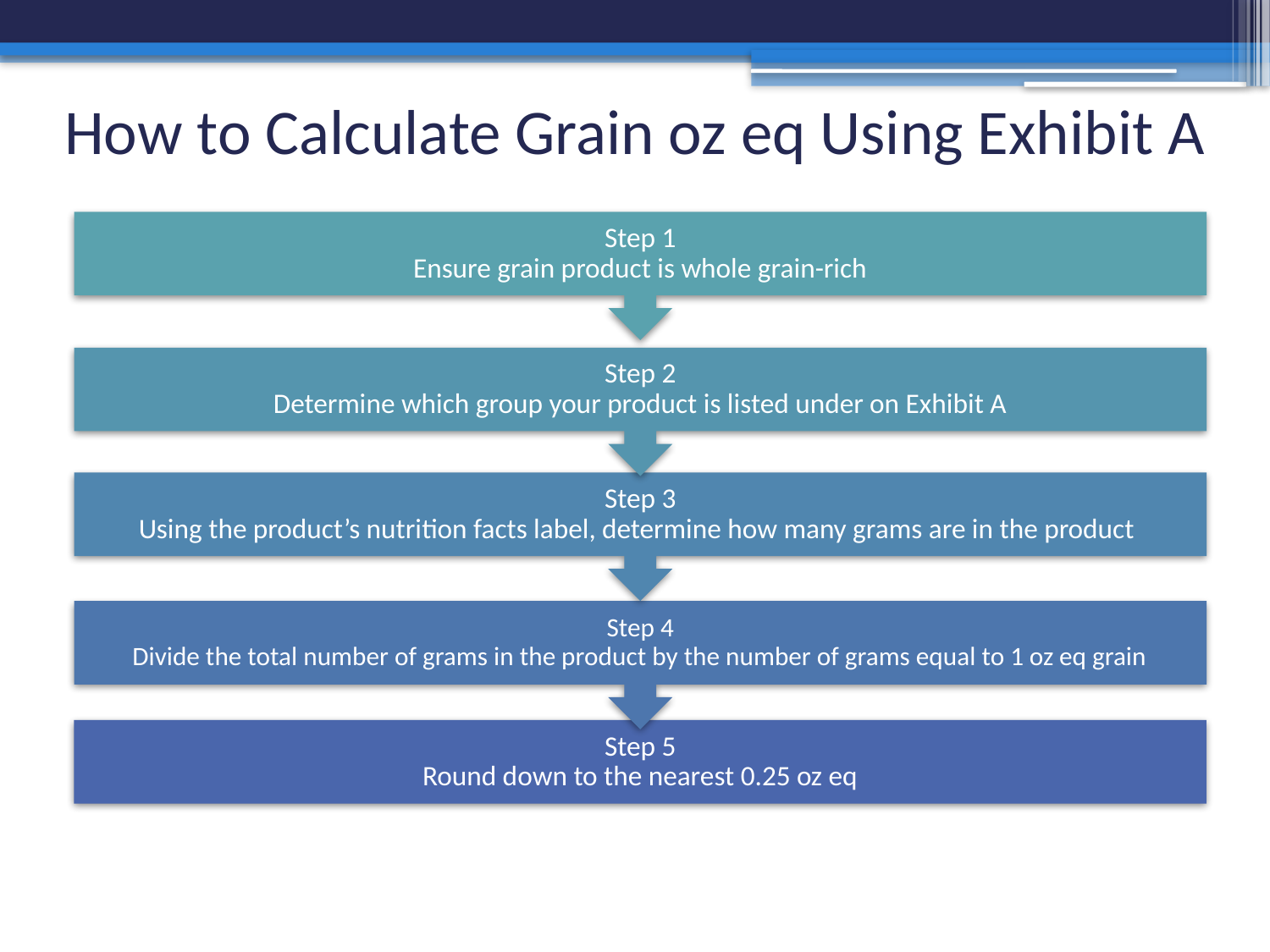

How to Calculate Grain oz eq Using Exhibit A
Step 5
Round down to the nearest 0.25 oz eq
Step 4
Divide the total number of grams in the product by the number of grams equal to 1 oz eq grain
Step 3
Using the product’s nutrition facts label, determine how many grams are in the product
Step 2
Determine which group your product is listed under on Exhibit A
Step 1
Ensure grain product is whole grain-rich